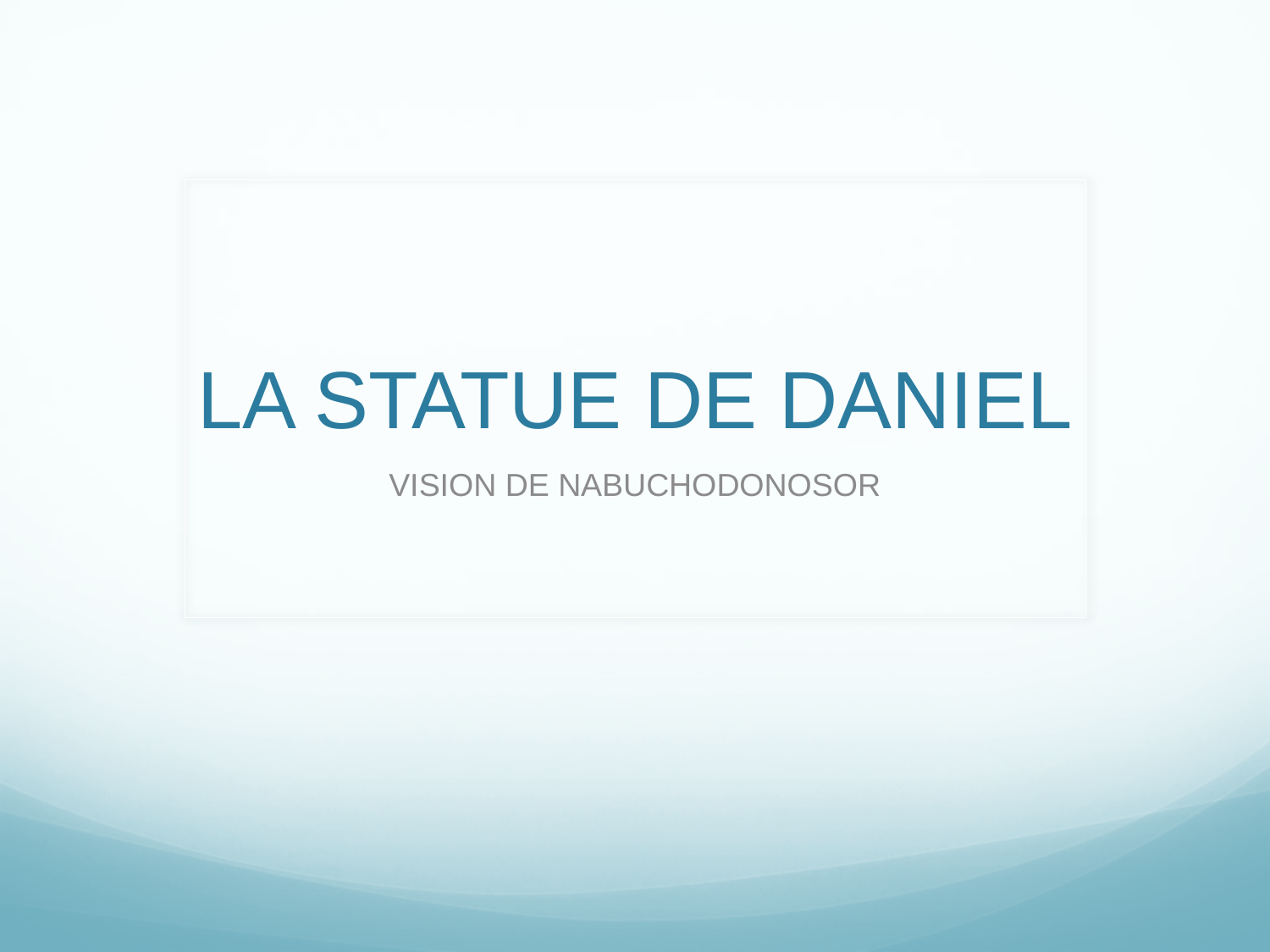

# LA STATUE DE DANIEL
VISION DE NABUCHODONOSOR